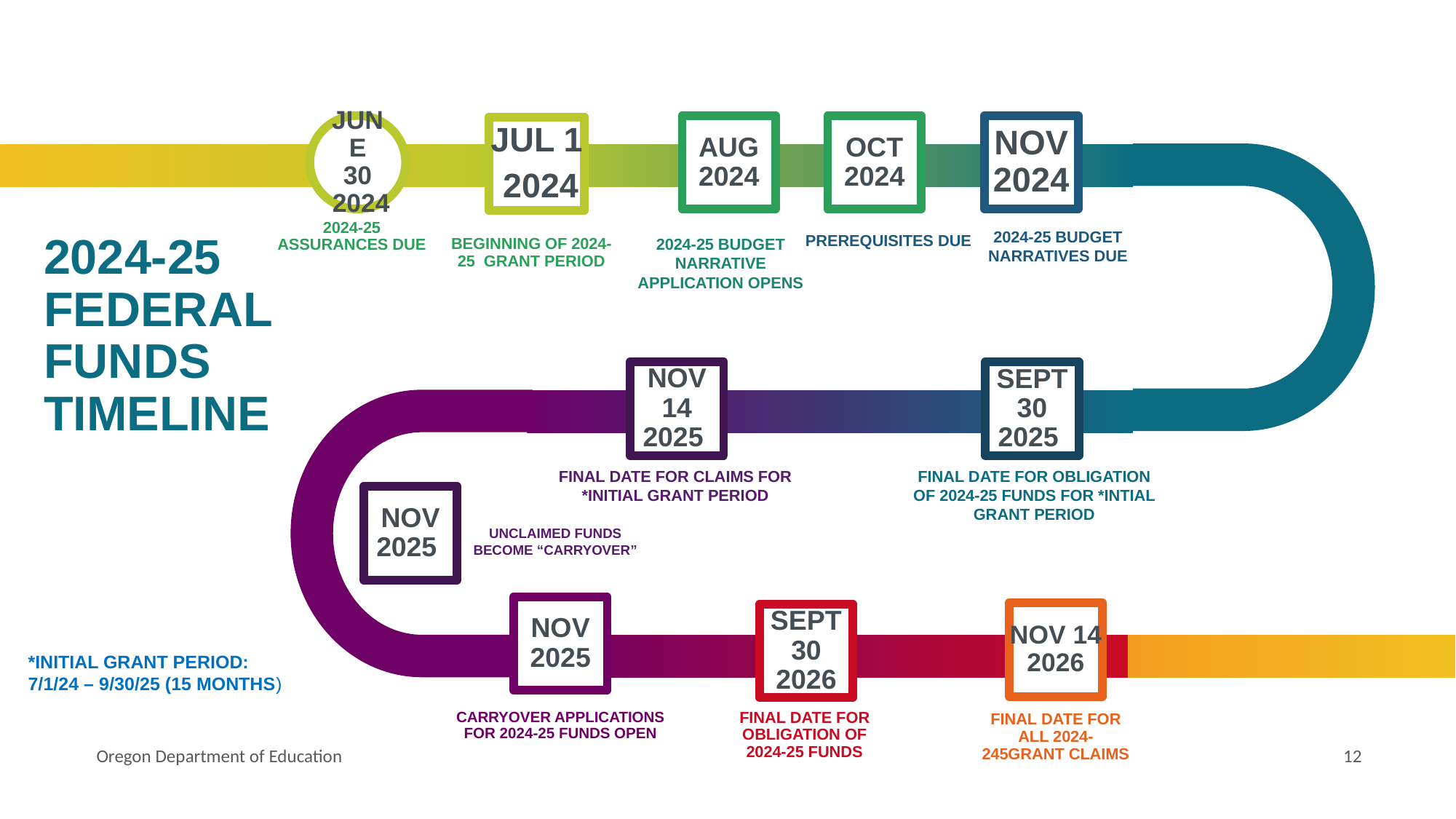

JUNE
30
 2024
AUG 2024
NOV 2024
OCT 2024
JUL 1
 2024

PREREQUISITES DUE
2024-25 ASSURANCES DUE
2024-25 BUDGET NARRATIVES DUE
# 2024-25 FEDERAL FUNDS TIMELINE
2024-25 BUDGET NARRATIVE APPLICATION OPENS
BEGINNING OF 2024-25  GRANT PERIOD
NOV 14 2025
SEPT 30 2025
FINAL DATE FOR CLAIMS FOR *INITIAL GRANT PERIOD
FINAL DATE FOR OBLIGATION OF 2024-25 FUNDS FOR *INTIAL GRANT PERIOD
NOV 2025
UNCLAIMED FUNDS BECOME “CARRYOVER”
NOV 2025
NOV 14 2026
SEPT 30 2026
*INITIAL GRANT PERIOD: 7/1/24 – 9/30/25 (15 MONTHS)
CARRYOVER APPLICATIONS FOR 2024-25 FUNDS OPEN
FINAL DATE FOR OBLIGATION OF 2024-25 FUNDS
FINAL DATE FOR ALL 2024-245GRANT CLAIMS
Oregon Department of Education
12